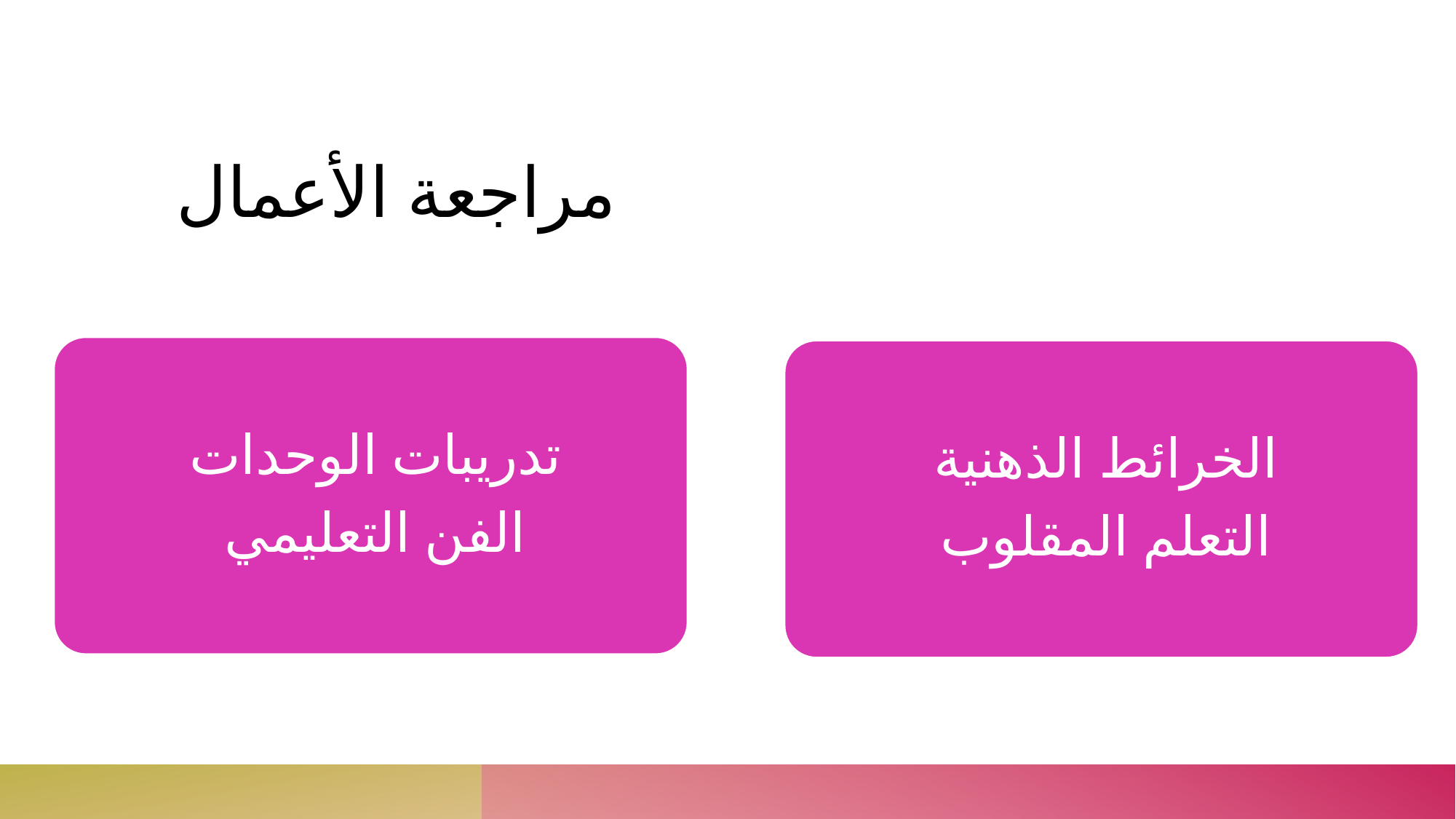

# مراجعة الأعمال
الخرائط الذهنية
التعلم المقلوب
تدريبات الوحدات
الفن التعليمي